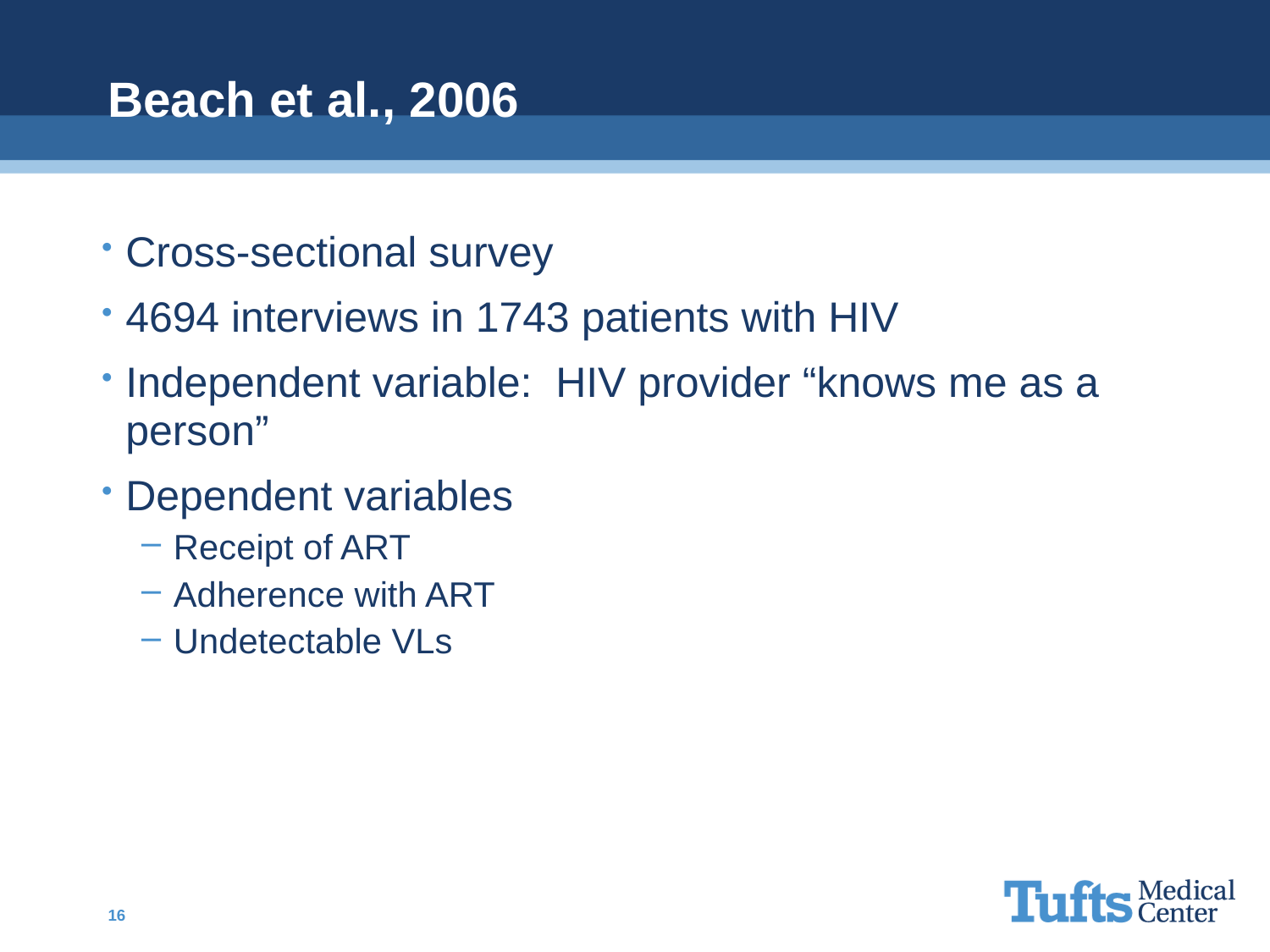

# Beach et al., 2006
Cross-sectional survey
4694 interviews in 1743 patients with HIV
Independent variable:  HIV provider “knows me as a person”
Dependent variables
Receipt of ART
Adherence with ART
Undetectable VLs
16